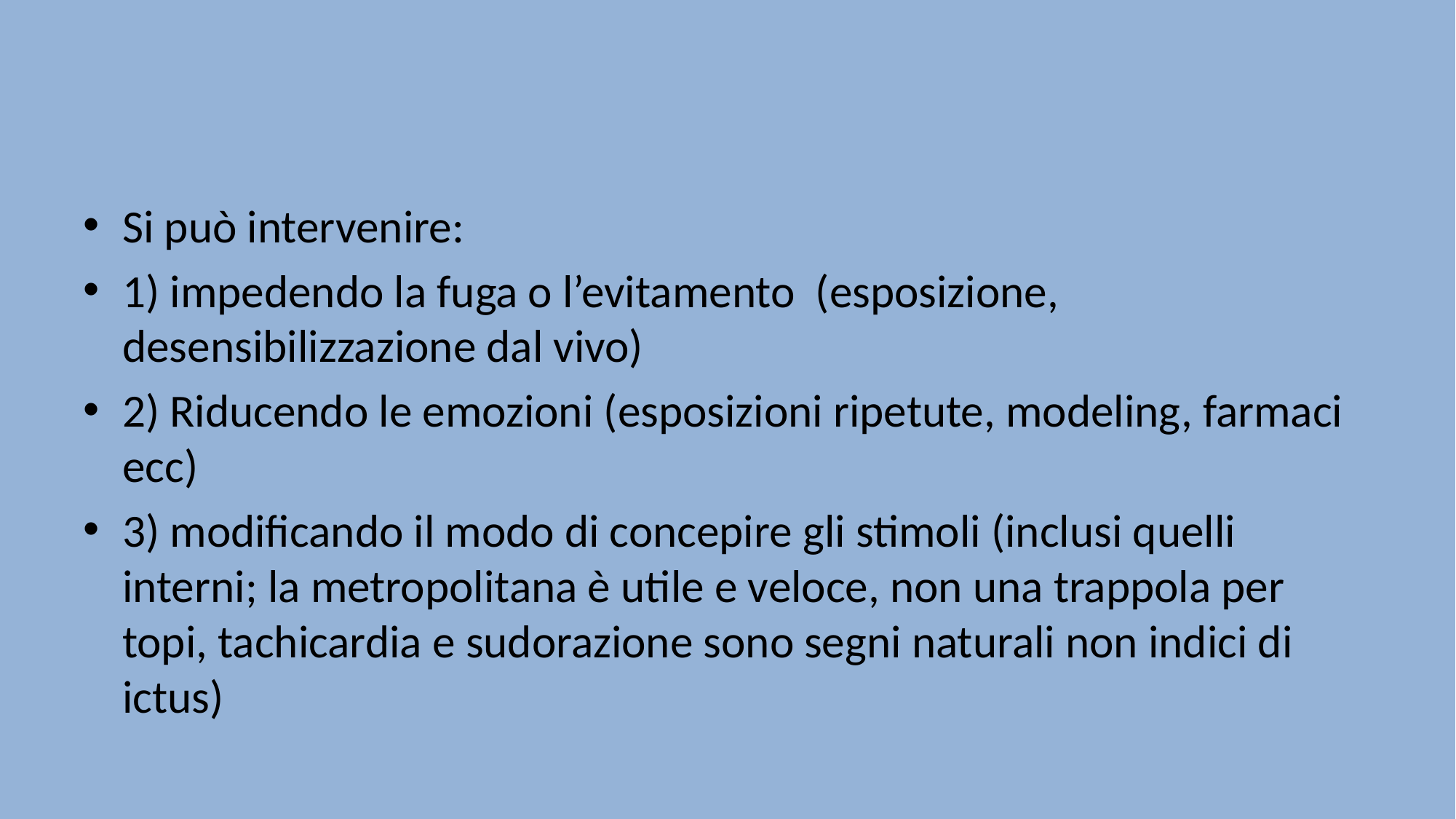

#
Si può intervenire:
1) impedendo la fuga o l’evitamento  (esposizione, desensibilizzazione dal vivo)
2) Riducendo le emozioni (esposizioni ripetute, modeling, farmaci ecc)
3) modificando il modo di concepire gli stimoli (inclusi quelli interni; la metropolitana è utile e veloce, non una trappola per topi, tachicardia e sudorazione sono segni naturali non indici di ictus)